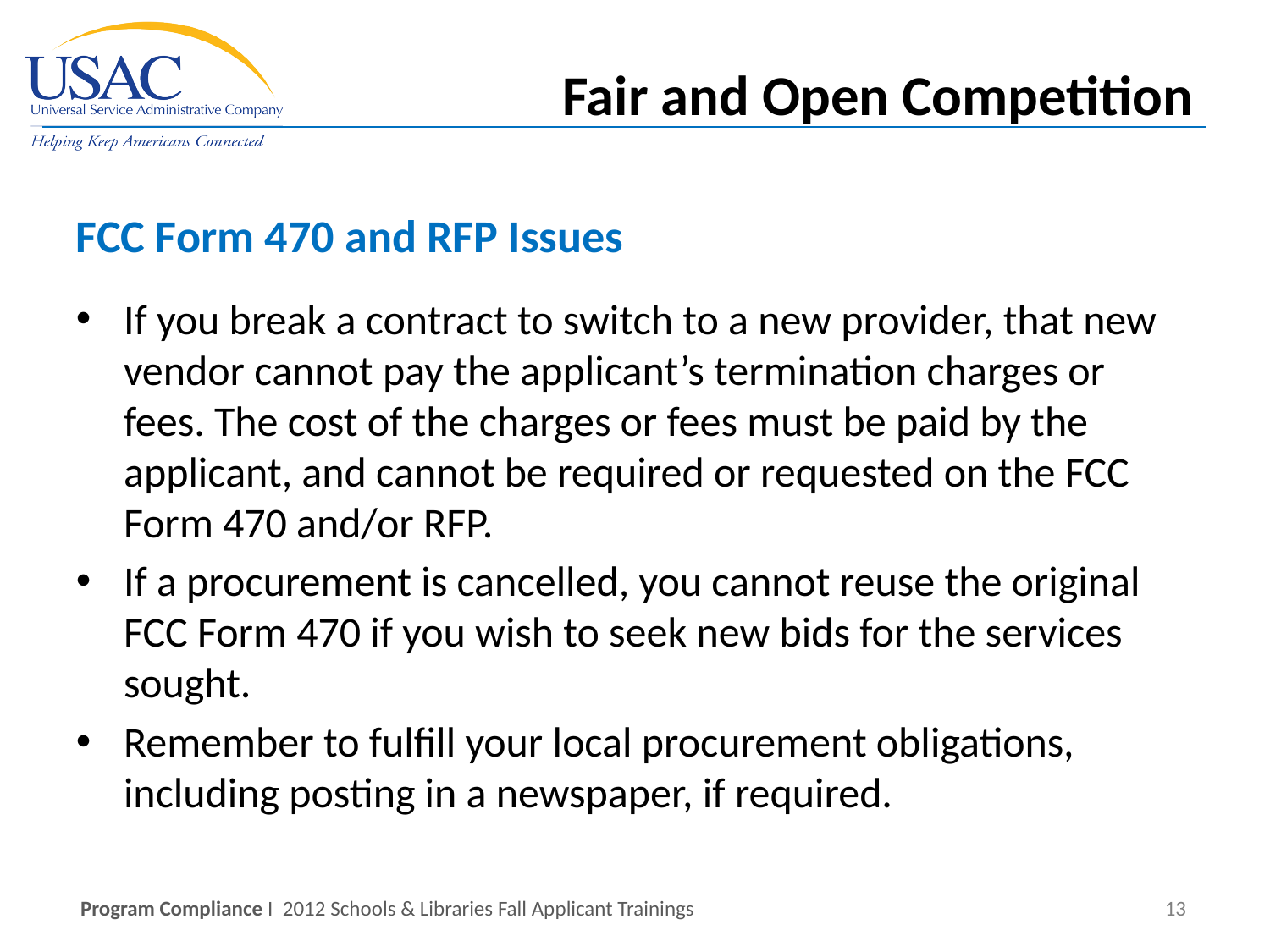

Fair and Open Competition
FCC Form 470 and RFP Issues
If you break a contract to switch to a new provider, that new vendor cannot pay the applicant’s termination charges or fees. The cost of the charges or fees must be paid by the applicant, and cannot be required or requested on the FCC Form 470 and/or RFP.
If a procurement is cancelled, you cannot reuse the original FCC Form 470 if you wish to seek new bids for the services sought.
Remember to fulfill your local procurement obligations, including posting in a newspaper, if required.